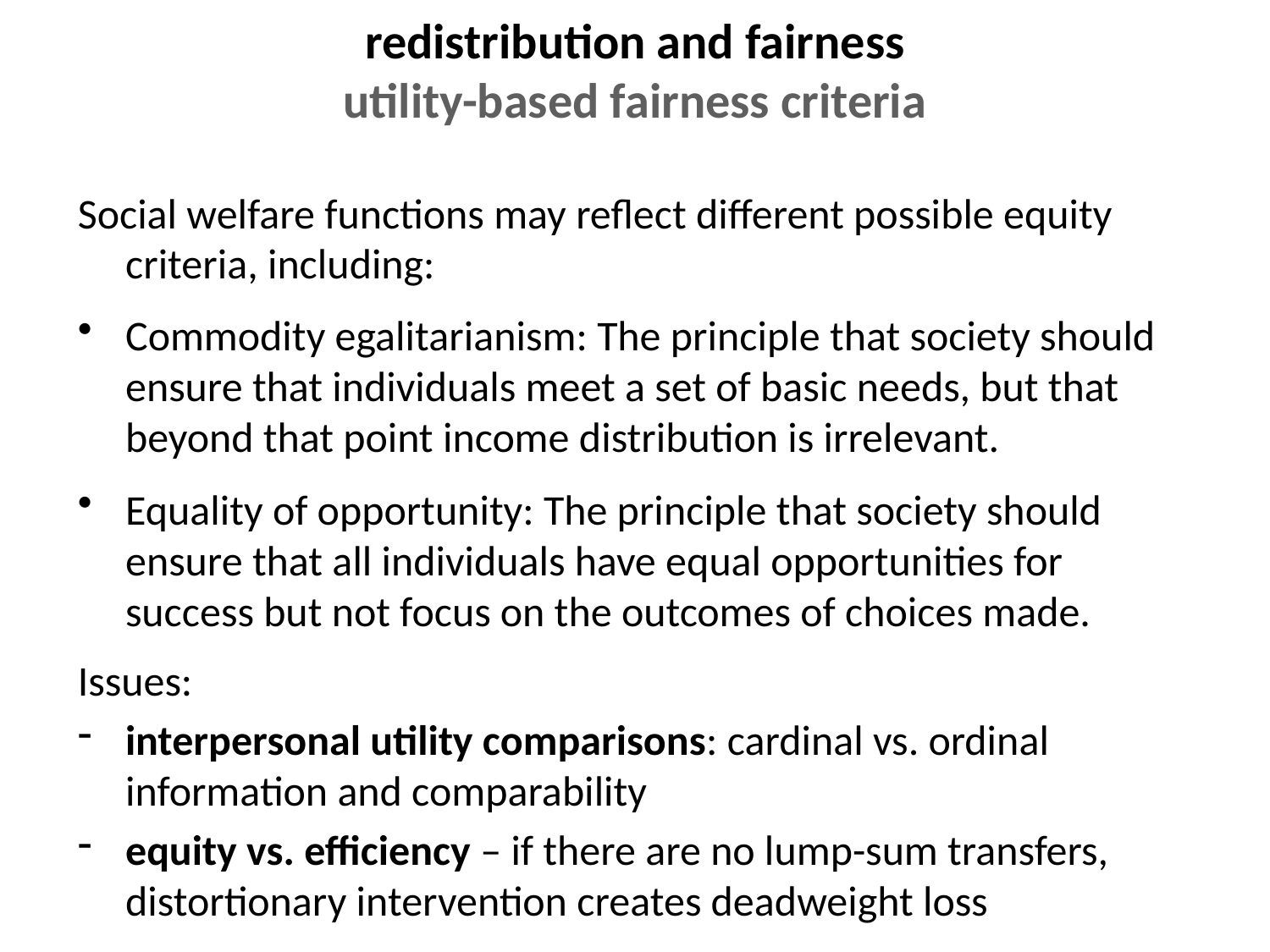

redistribution and fairness
utility-based fairness criteria
Social welfare functions may reflect different possible equity criteria, including:
Commodity egalitarianism: The principle that society should ensure that individuals meet a set of basic needs, but that beyond that point income distribution is irrelevant.
Equality of opportunity: The principle that society should ensure that all individuals have equal opportunities for success but not focus on the outcomes of choices made.
Issues:
interpersonal utility comparisons: cardinal vs. ordinal information and comparability
equity vs. efficiency – if there are no lump-sum transfers, distortionary intervention creates deadweight loss